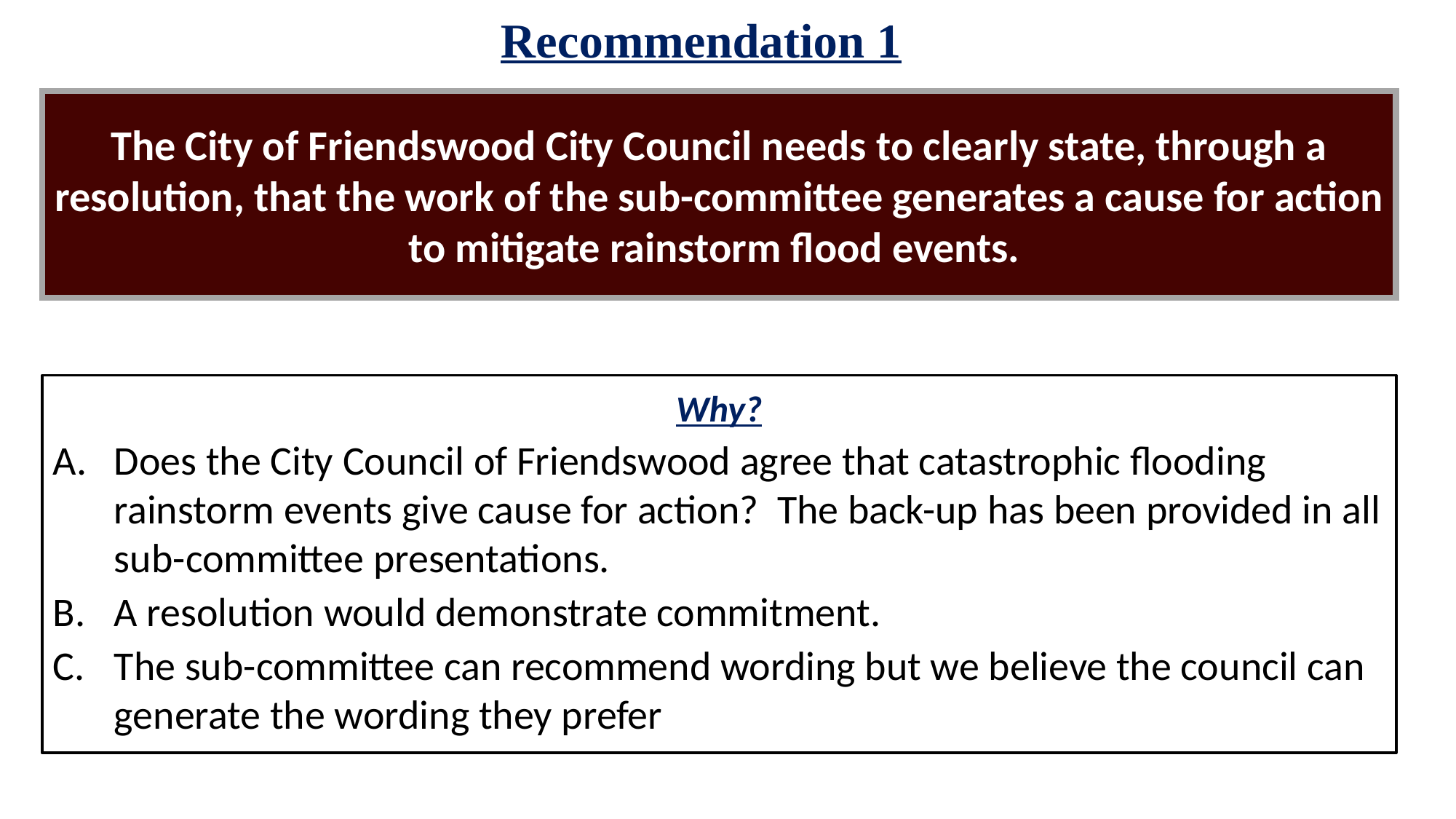

Recommendation 1
The City of Friendswood City Council needs to clearly state, through a resolution, that the work of the sub-committee generates a cause for action to mitigate rainstorm flood events.
Why?
Does the City Council of Friendswood agree that catastrophic flooding rainstorm events give cause for action?  The back-up has been provided in all sub-committee presentations.
A resolution would demonstrate commitment.
The sub-committee can recommend wording but we believe the council can generate the wording they prefer